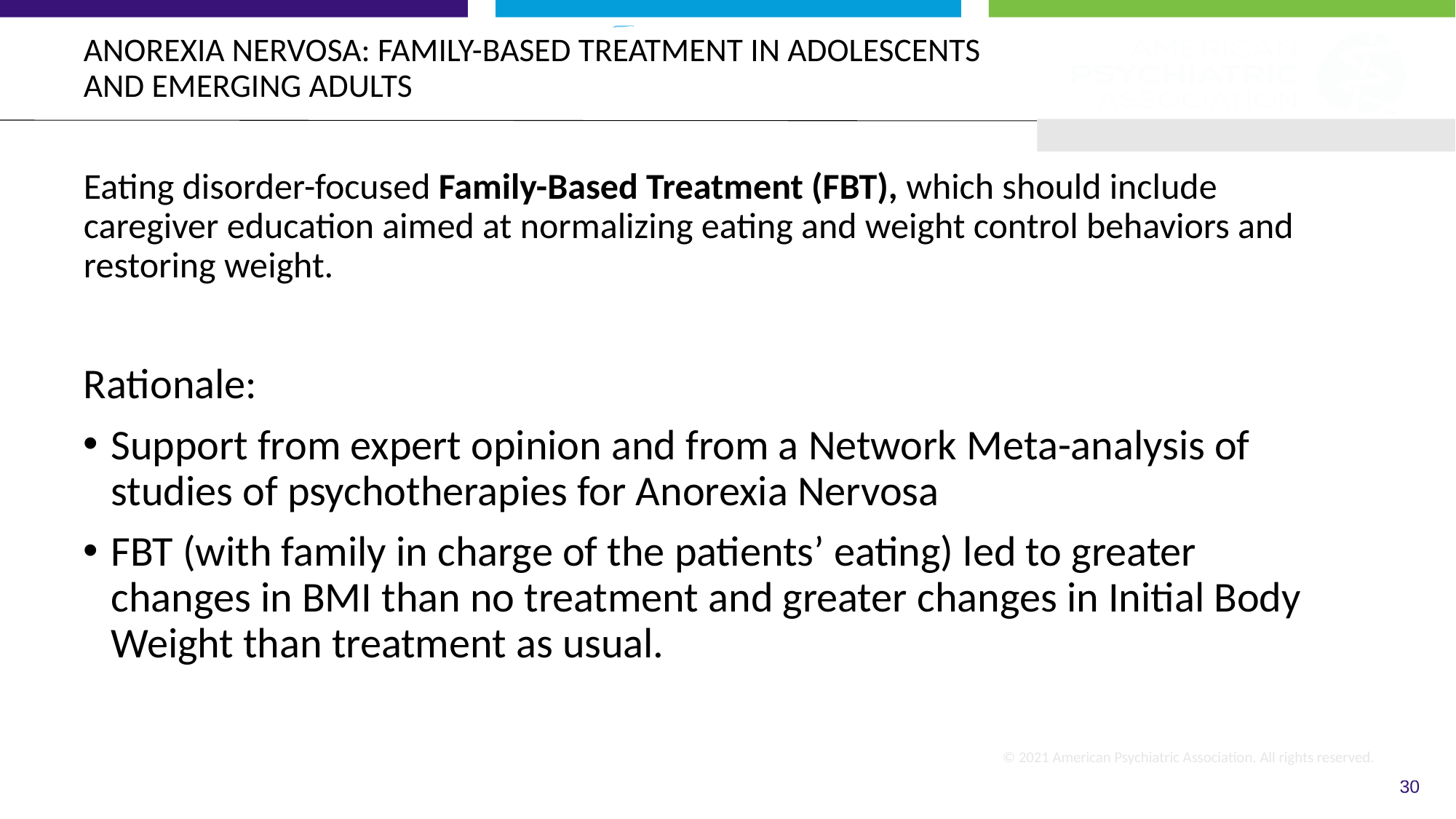

# ANOREXIA NERVOSA: Family-Based Treatment in Adolescents and Emerging Adults
Eating disorder-focused Family-Based Treatment (FBT), which should include caregiver education aimed at normalizing eating and weight control behaviors and restoring weight.

Rationale:
Support from expert opinion and from a Network Meta-analysis of studies of psychotherapies for Anorexia Nervosa
FBT (with family in charge of the patients’ eating) led to greater changes in BMI than no treatment and greater changes in Initial Body Weight than treatment as usual.